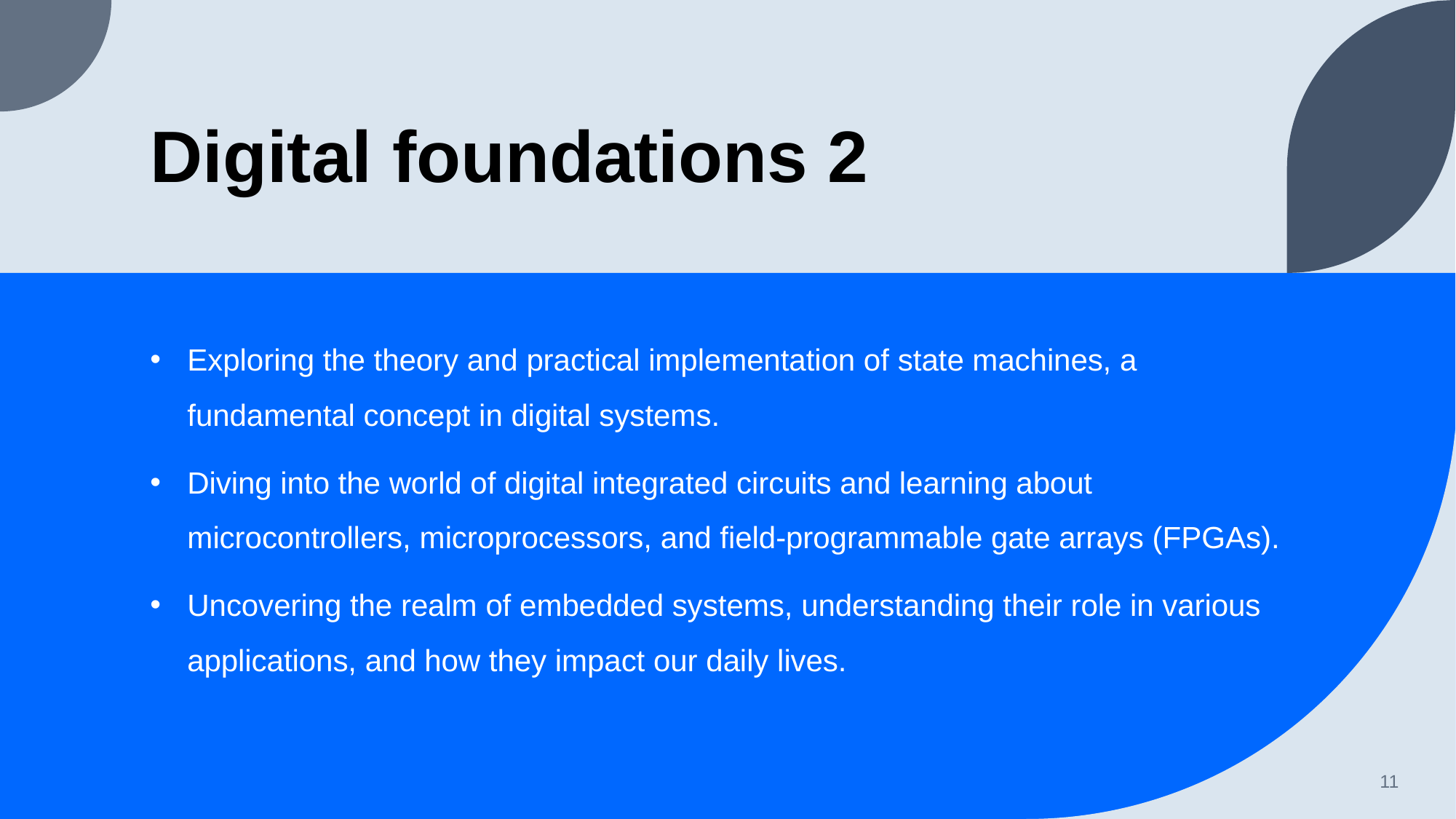

# Digital foundations 2
Exploring the theory and practical implementation of state machines, a fundamental concept in digital systems.
Diving into the world of digital integrated circuits and learning about microcontrollers, microprocessors, and field-programmable gate arrays (FPGAs).
Uncovering the realm of embedded systems, understanding their role in various applications, and how they impact our daily lives.

11